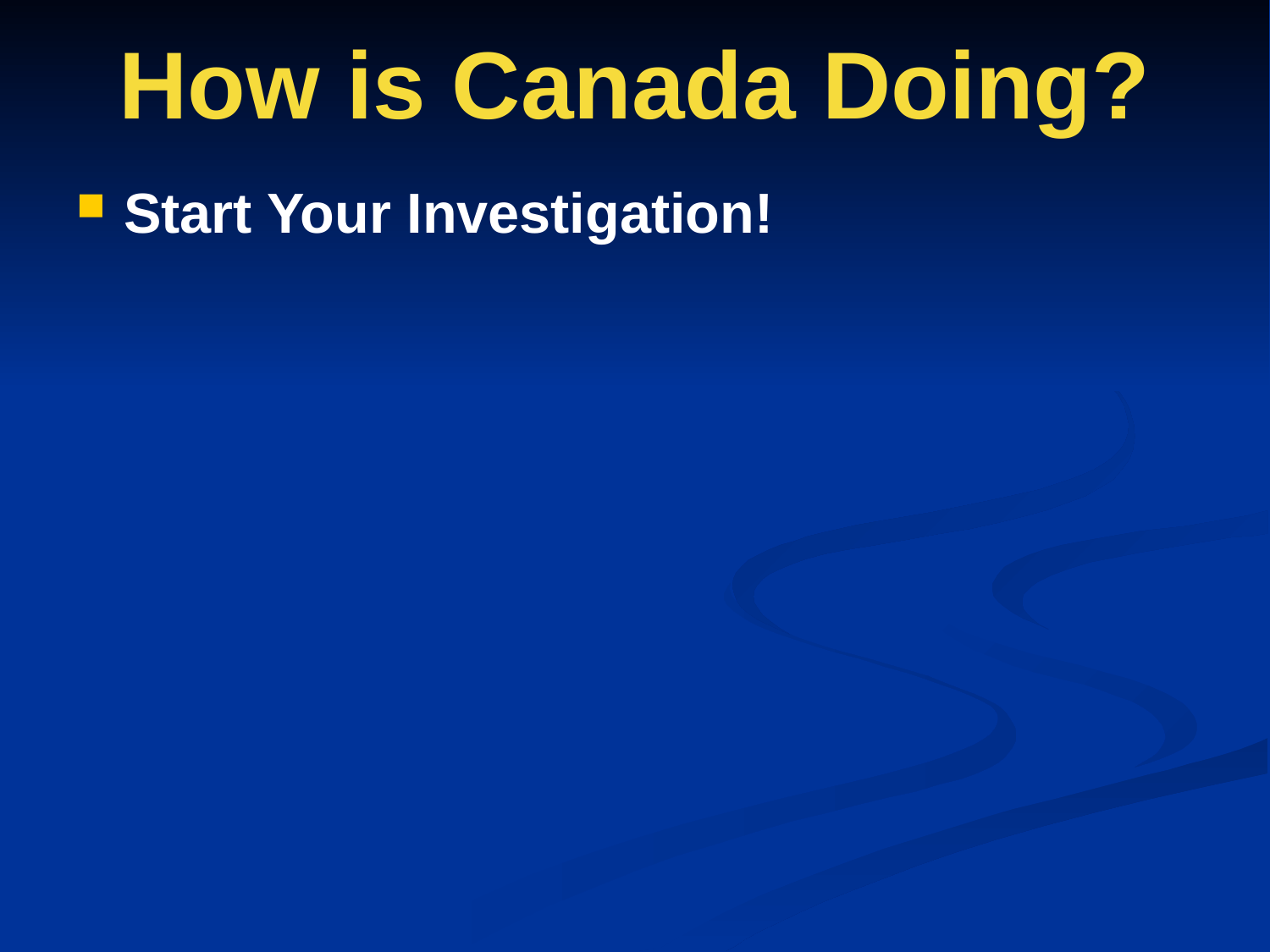

# How is Canada Doing?
Start Your Investigation!